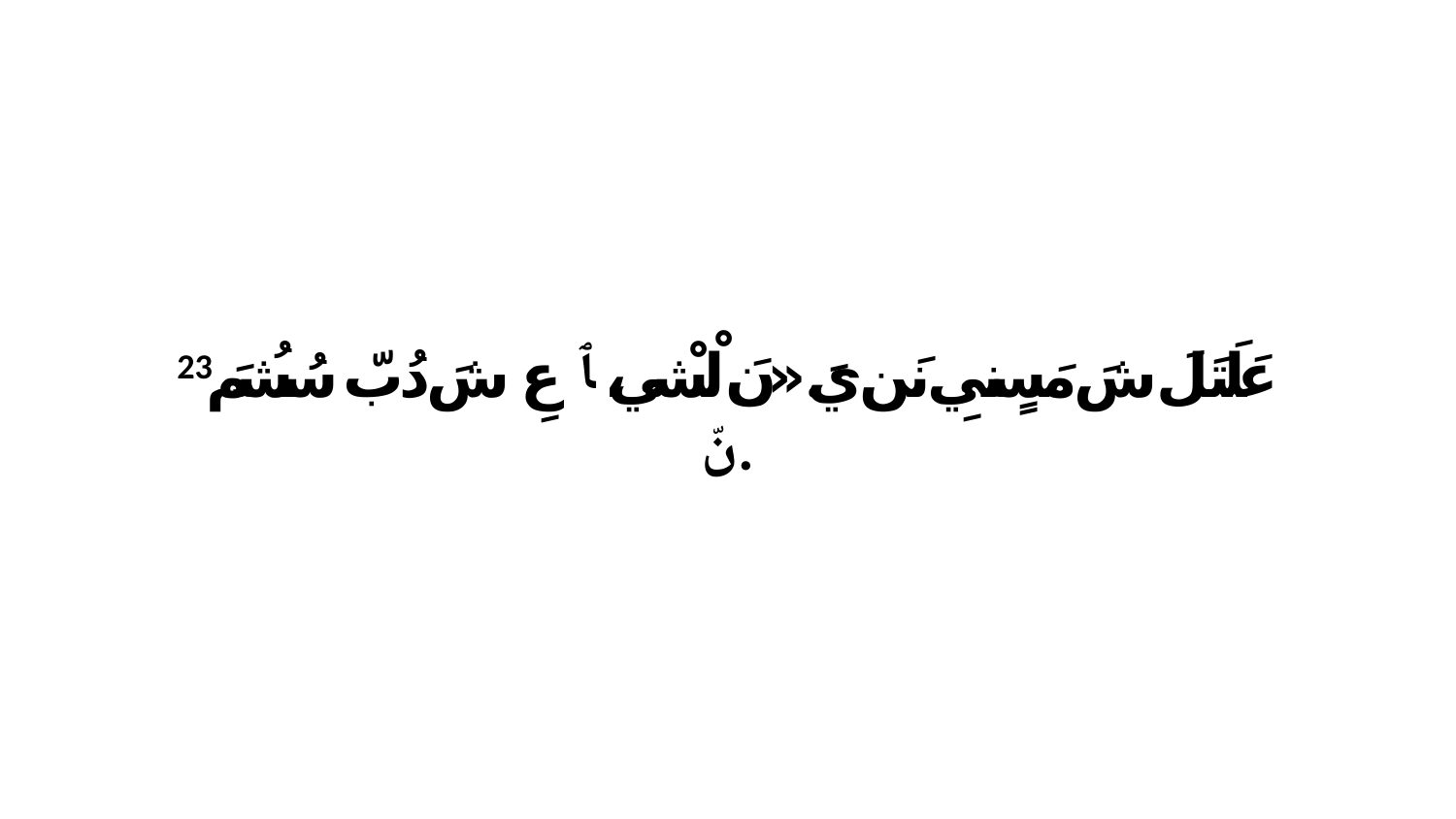

23 عَلَتَلَ شَ مَسٍنيِ نَن يَ.«نَ لْشْي، ﭑ عِ شَ دُبّ سُشُمَ نّ.